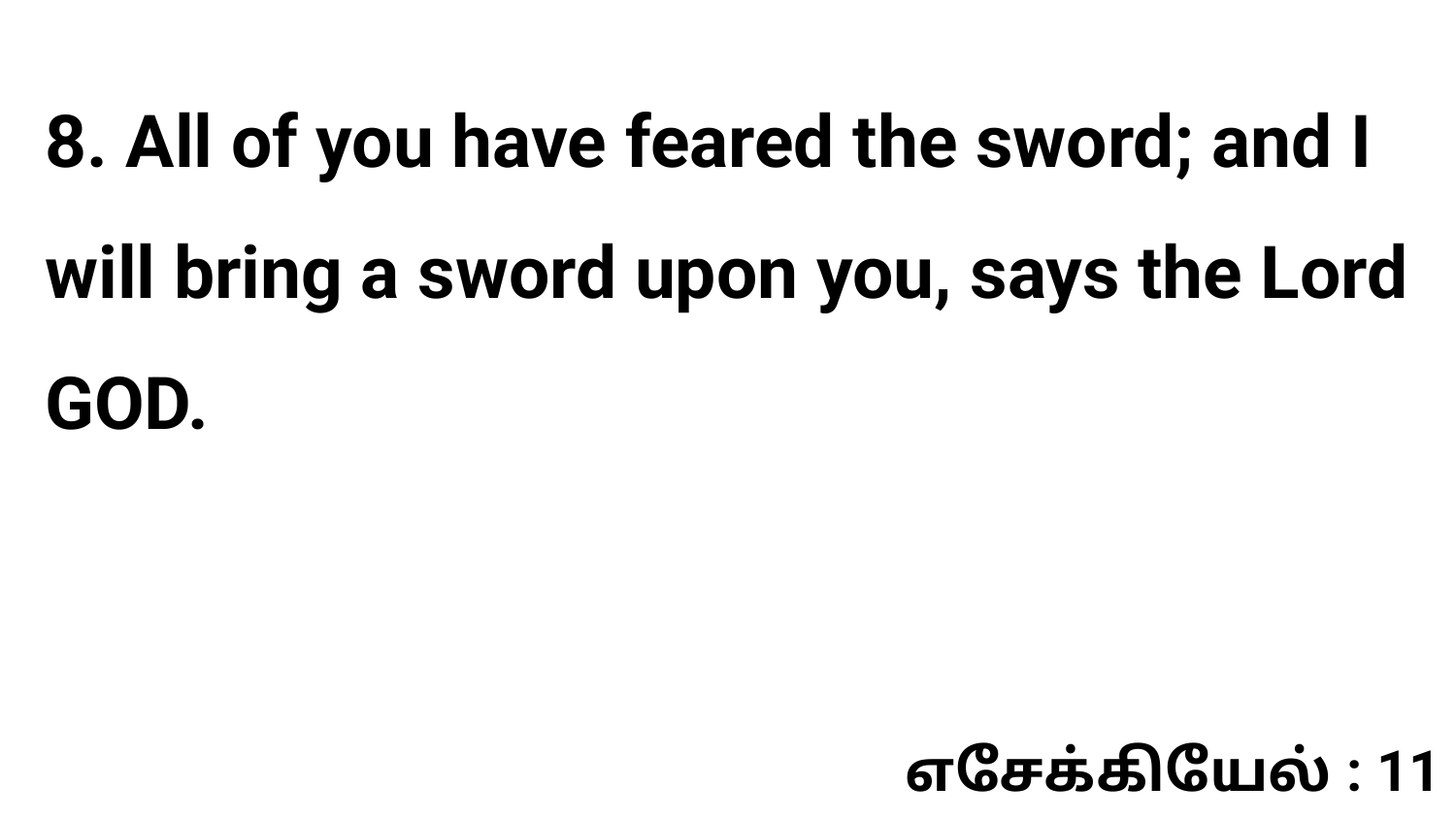

8. All of you have feared the sword; and I will bring a sword upon you, says the Lord GOD.
எசேக்கியேல் : 11